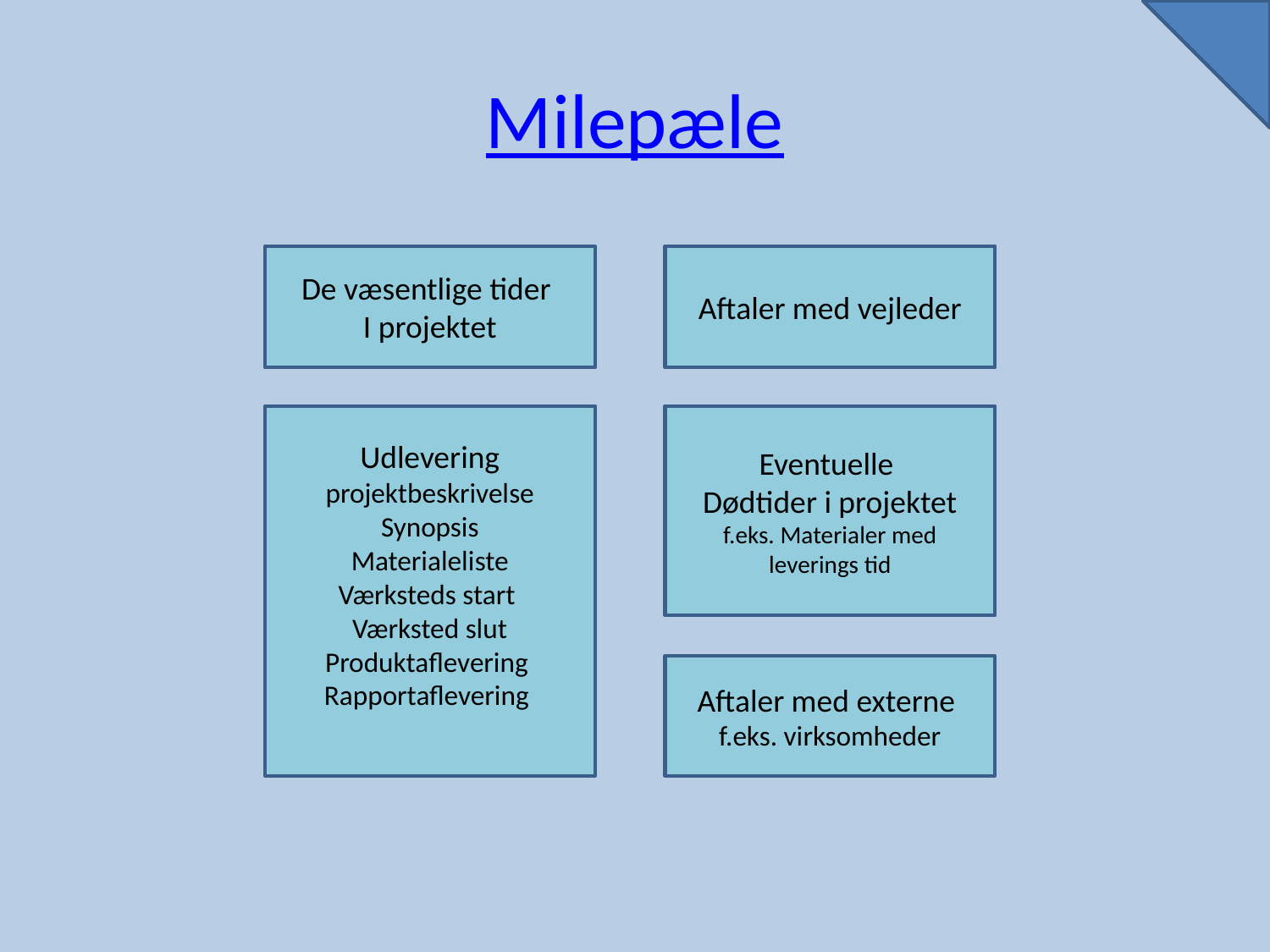

# Milepæle
De væsentlige tider
I projektet
Aftaler med vejleder
Udlevering projektbeskrivelse
Synopsis
Materialeliste
Værksteds start
Værksted slut
Produktaflevering
Rapportaflevering

Eventuelle
Dødtider i projektet
f.eks. Materialer med leverings tid
Aftaler med externe
f.eks. virksomheder